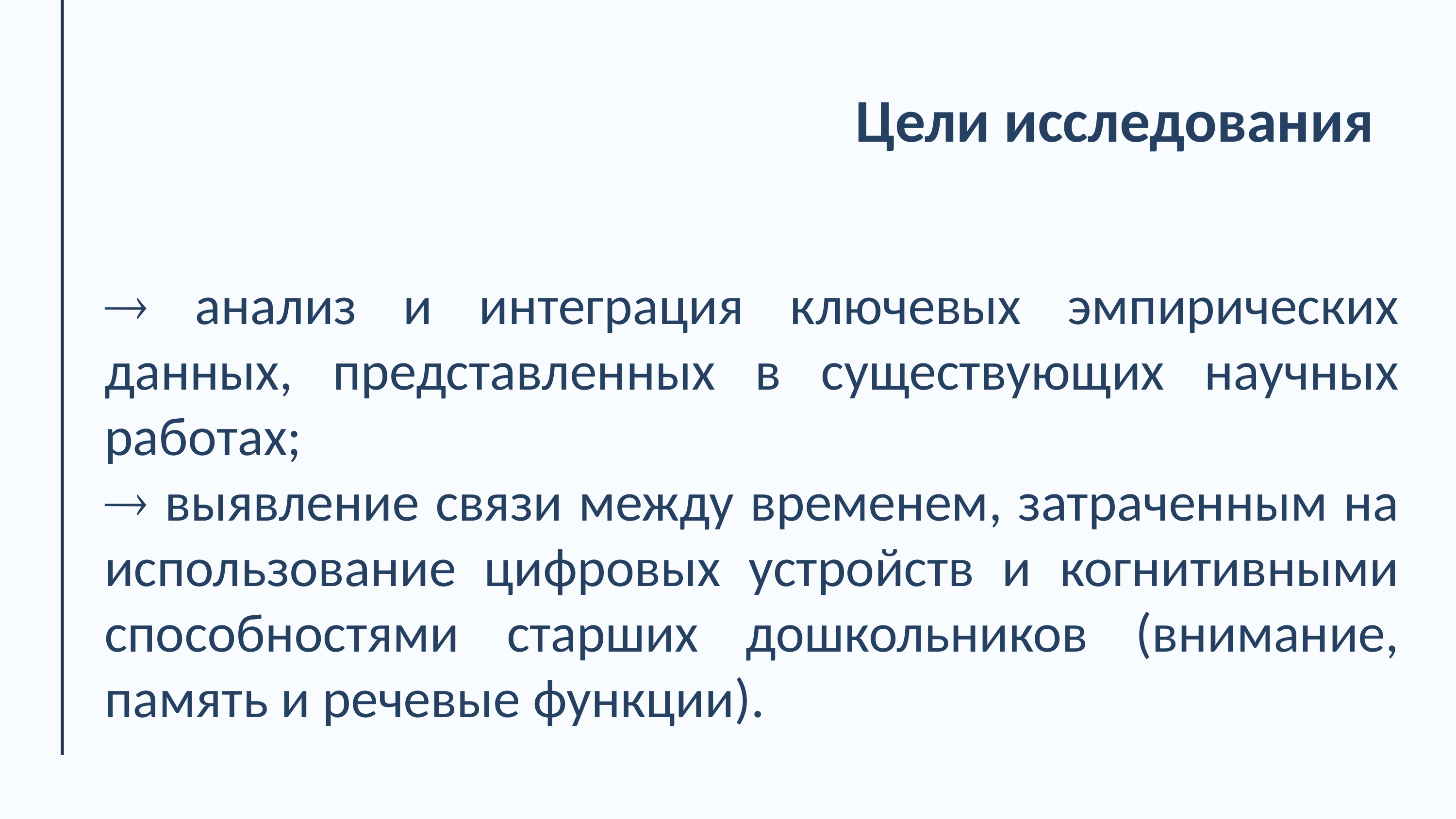

Цели исследования
→ анализ и интеграция ключевых эмпирических данных, представленных в существующих научных работах;
→ выявление связи между временем, затраченным на использование цифровых устройств и когнитивными способностями старших дошкольников (внимание, память и речевые функции).